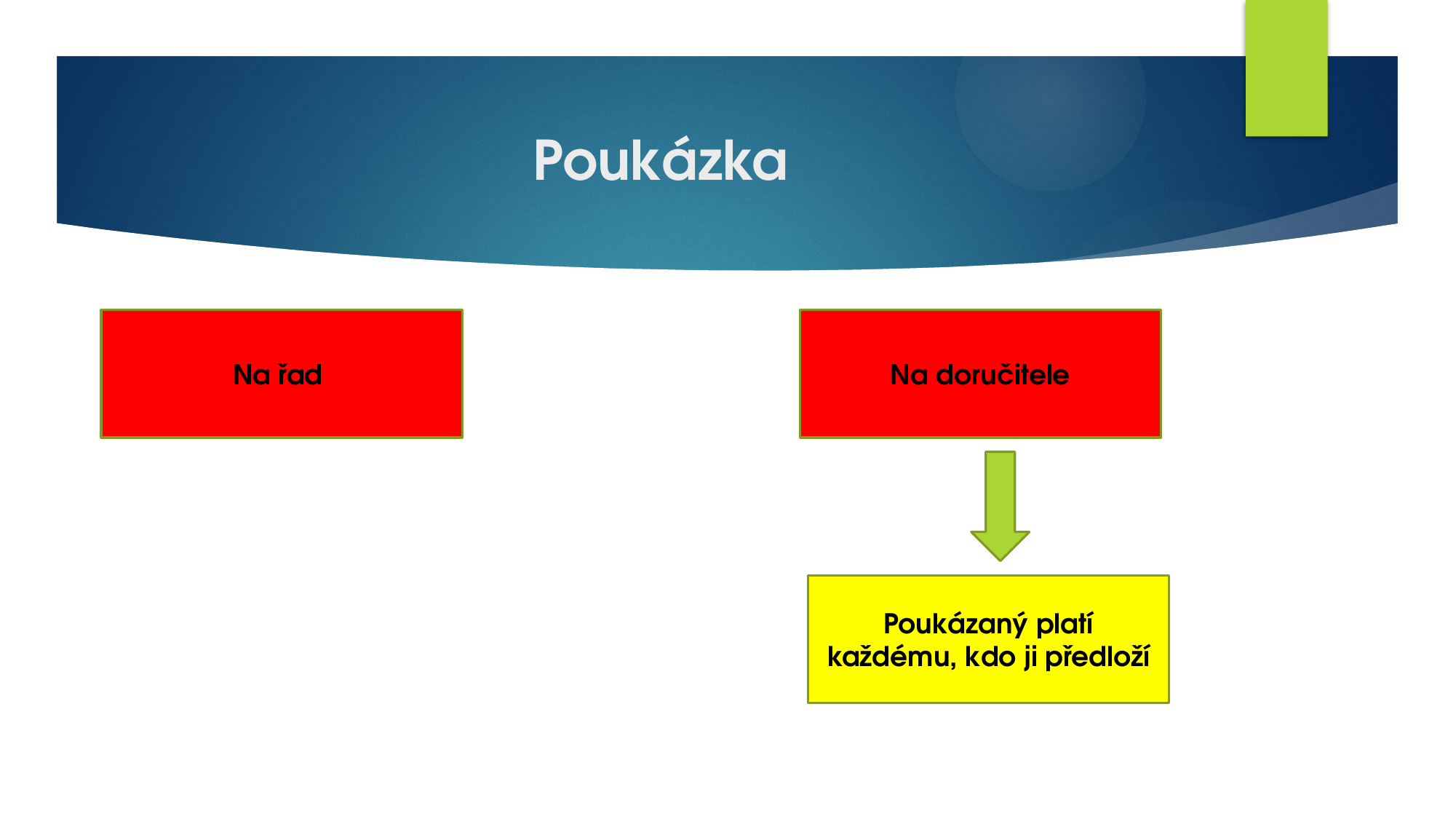

# Poukázka
Na doručitele
Na řad

Poukázaný platí každému, kdo ji předloží